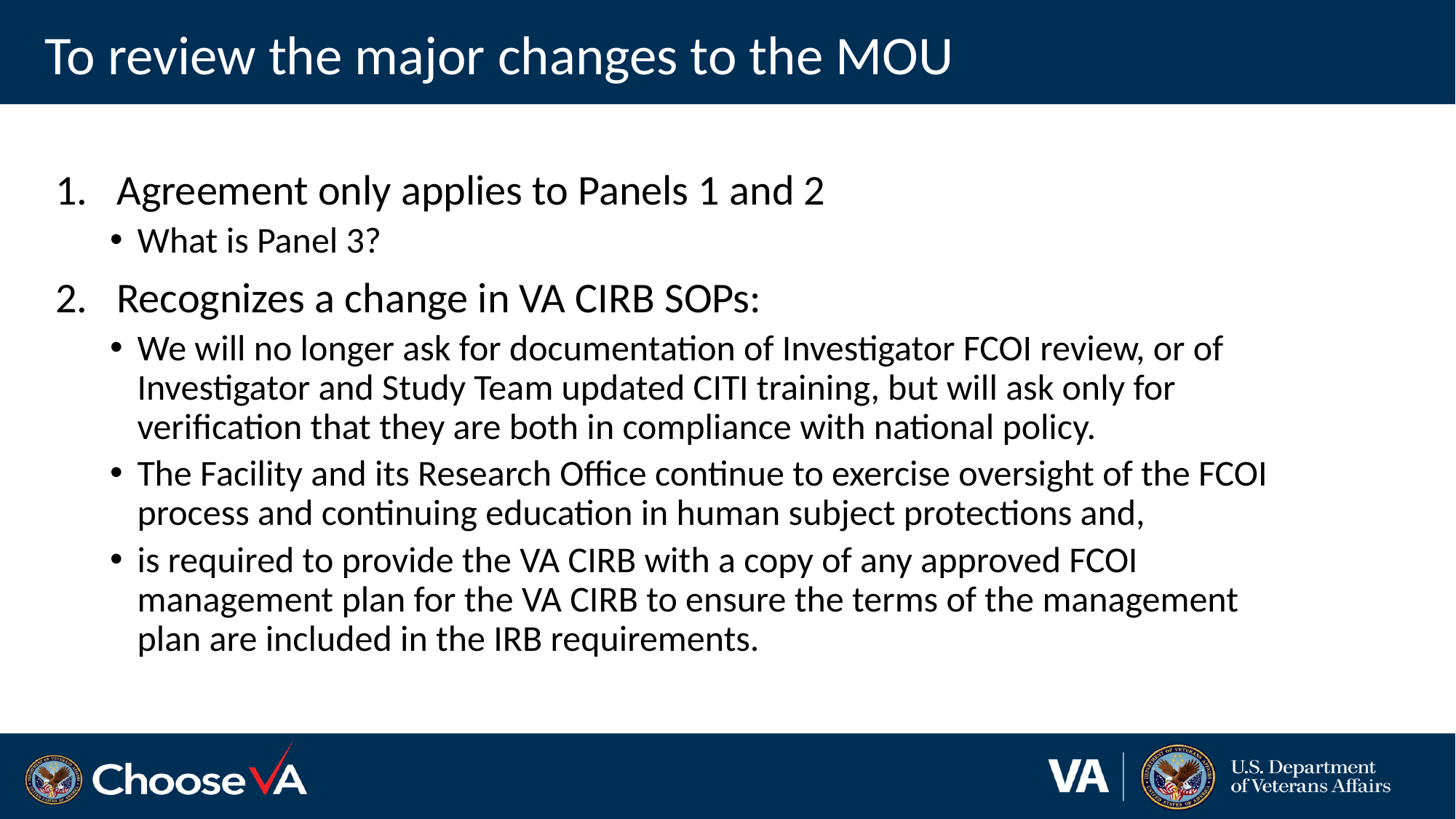

# To review the major changes to the MOU
Agreement only applies to Panels 1 and 2
What is Panel 3?
Recognizes a change in VA CIRB SOPs:
We will no longer ask for documentation of Investigator FCOI review, or of Investigator and Study Team updated CITI training, but will ask only for verification that they are both in compliance with national policy.
The Facility and its Research Office continue to exercise oversight of the FCOI process and continuing education in human subject protections and,
is required to provide the VA CIRB with a copy of any approved FCOI management plan for the VA CIRB to ensure the terms of the management plan are included in the IRB requirements.